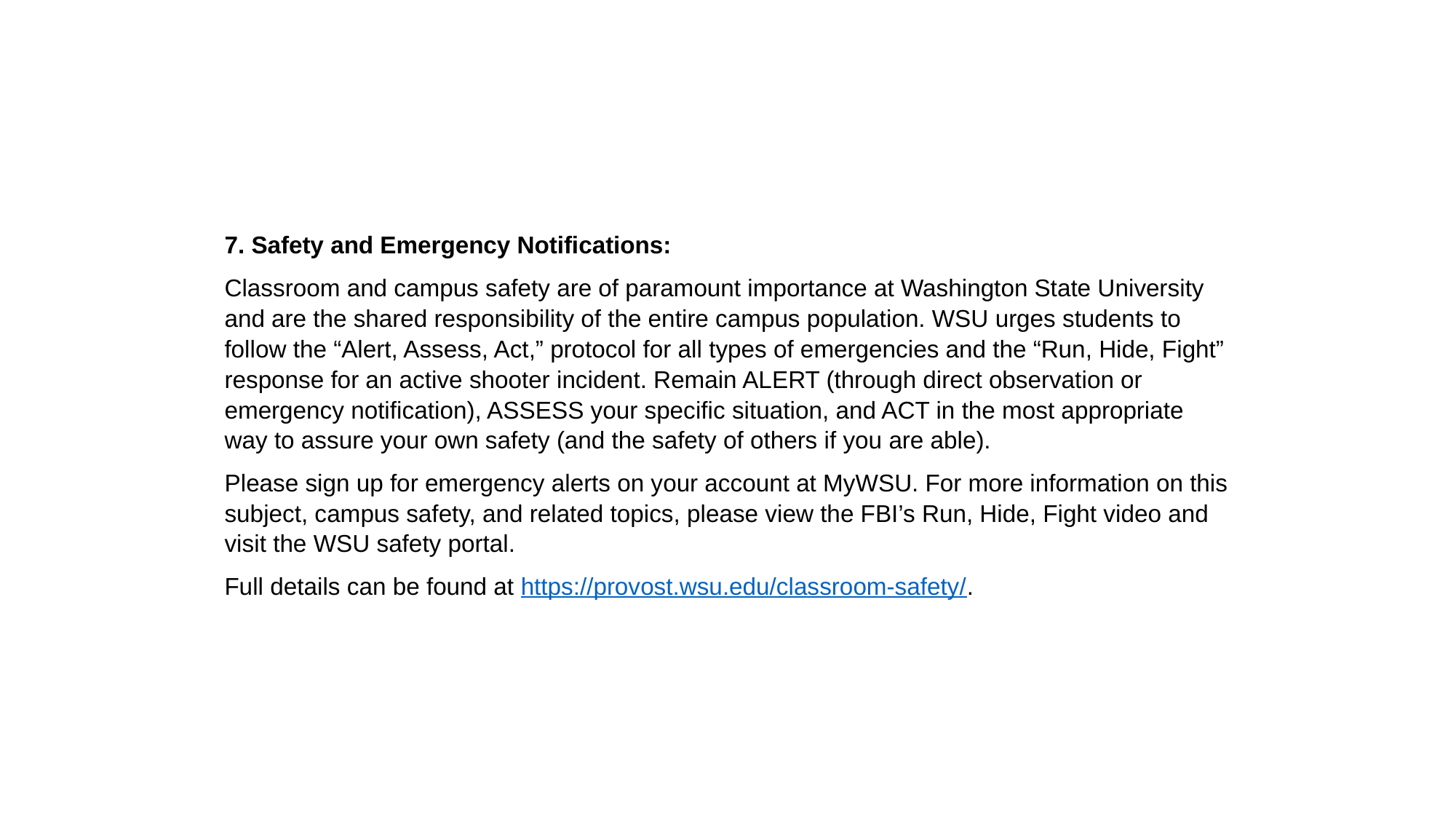

7. Safety and Emergency Notifications:
Classroom and campus safety are of paramount importance at Washington State University and are the shared responsibility of the entire campus population. WSU urges students to follow the “Alert, Assess, Act,” protocol for all types of emergencies and the “Run, Hide, Fight” response for an active shooter incident. Remain ALERT (through direct observation or emergency notification), ASSESS your specific situation, and ACT in the most appropriate way to assure your own safety (and the safety of others if you are able).
Please sign up for emergency alerts on your account at MyWSU. For more information on this subject, campus safety, and related topics, please view the FBI’s Run, Hide, Fight video and visit the WSU safety portal.
Full details can be found at https://provost.wsu.edu/classroom-safety/.